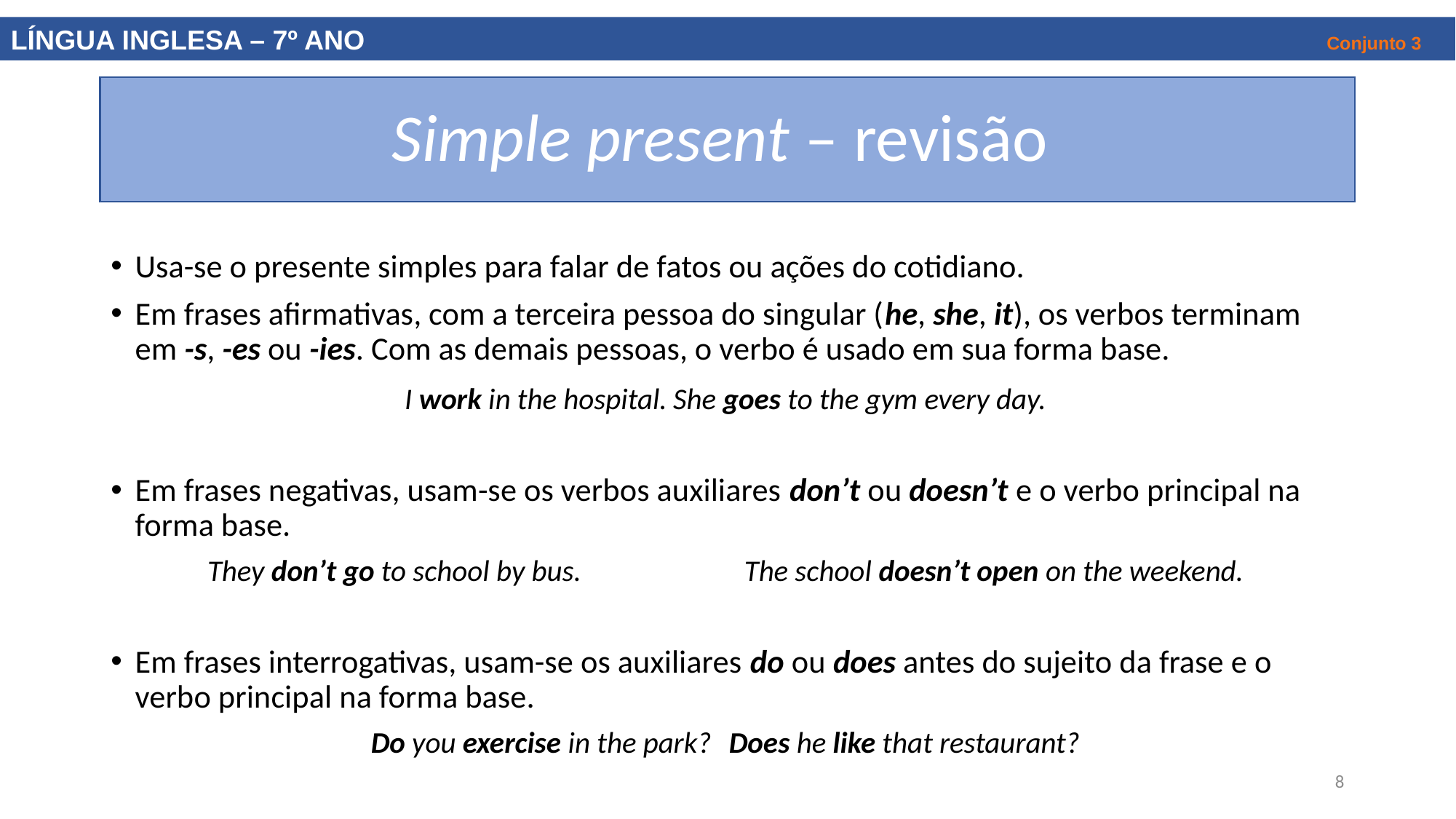

LÍNGUA INGLESA – 7º ANO									 Conjunto 3
# Simple present – revisão
Usa-se o presente simples para falar de fatos ou ações do cotidiano.
Em frases afirmativas, com a terceira pessoa do singular (he, she, it), os verbos terminam em -s, -es ou -ies. Com as demais pessoas, o verbo é usado em sua forma base.
I work in the hospital.		She goes to the gym every day.

Em frases negativas, usam-se os verbos auxiliares don’t ou doesn’t e o verbo principal na forma base.
They don’t go to school by bus.		The school doesn’t open on the weekend.

Em frases interrogativas, usam-se os auxiliares do ou does antes do sujeito da frase e o verbo principal na forma base.
Do you exercise in the park?		Does he like that restaurant?
8